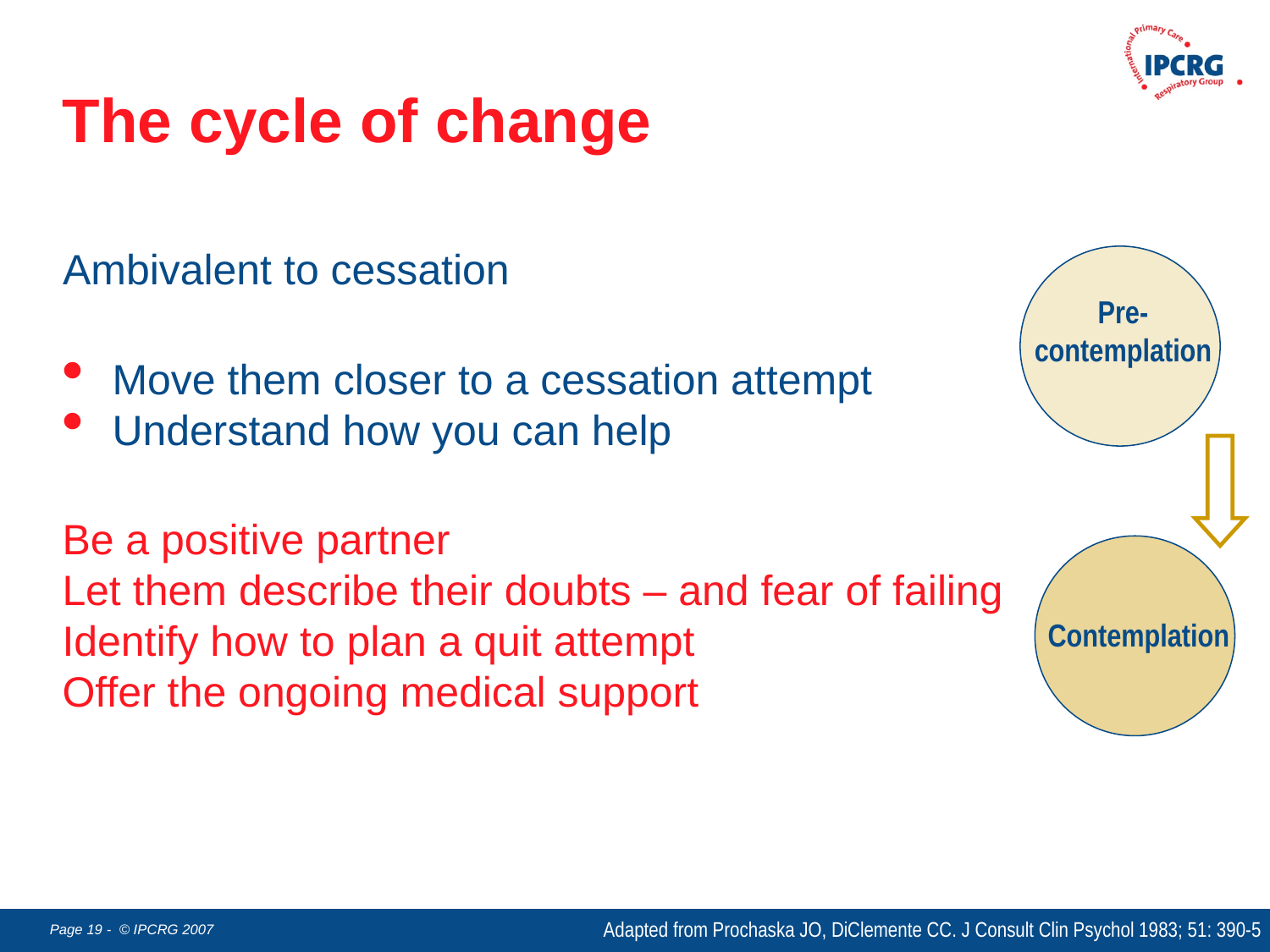

The cycle of change
Ambivalent to cessation

Pre-
contemplation
Move them closer to a cessation attempt
Understand how you can help

Be a positive partner
Let them describe their doubts – and fear of failing
Identify how to plan a quit attempt
Offer the ongoing medical support

Contemplation
Adapted from Prochaska JO, DiClemente CC. J Consult Clin Psychol 1983; 51: 390-5